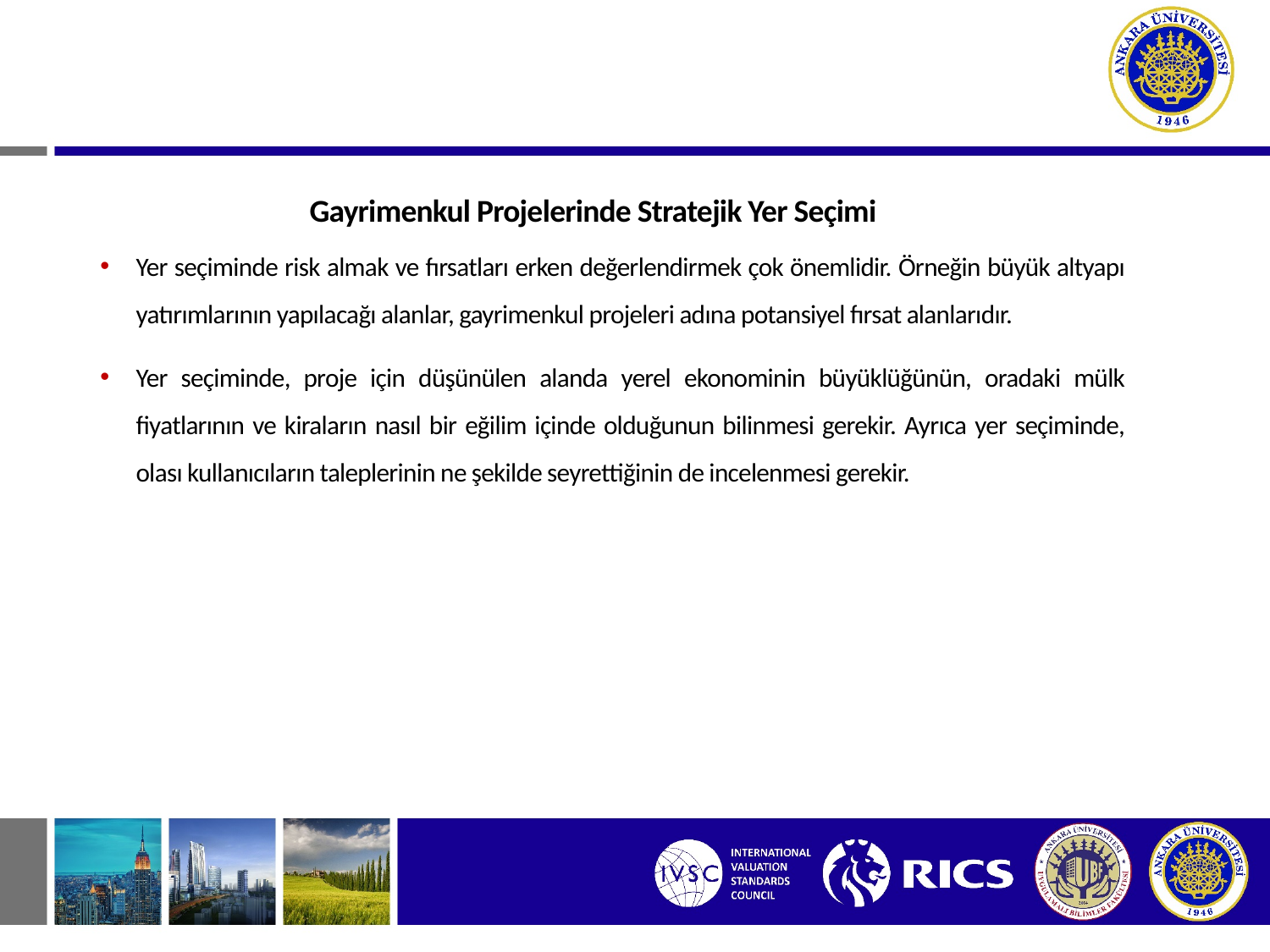

Gayrimenkul Projelerinde Stratejik Yer Seçimi
Yer seçiminde risk almak ve fırsatları erken değerlendirmek çok önemlidir. Örneğin büyük altyapı yatırımlarının yapılacağı alanlar, gayrimenkul projeleri adına potansiyel fırsat alanlarıdır.
Yer seçiminde, proje için düşünülen alanda yerel ekonominin büyüklüğünün, oradaki mülk fiyatlarının ve kiraların nasıl bir eğilim içinde olduğunun bilinmesi gerekir. Ayrıca yer seçiminde, olası kullanıcıların taleplerinin ne şekilde seyrettiğinin de incelenmesi gerekir.